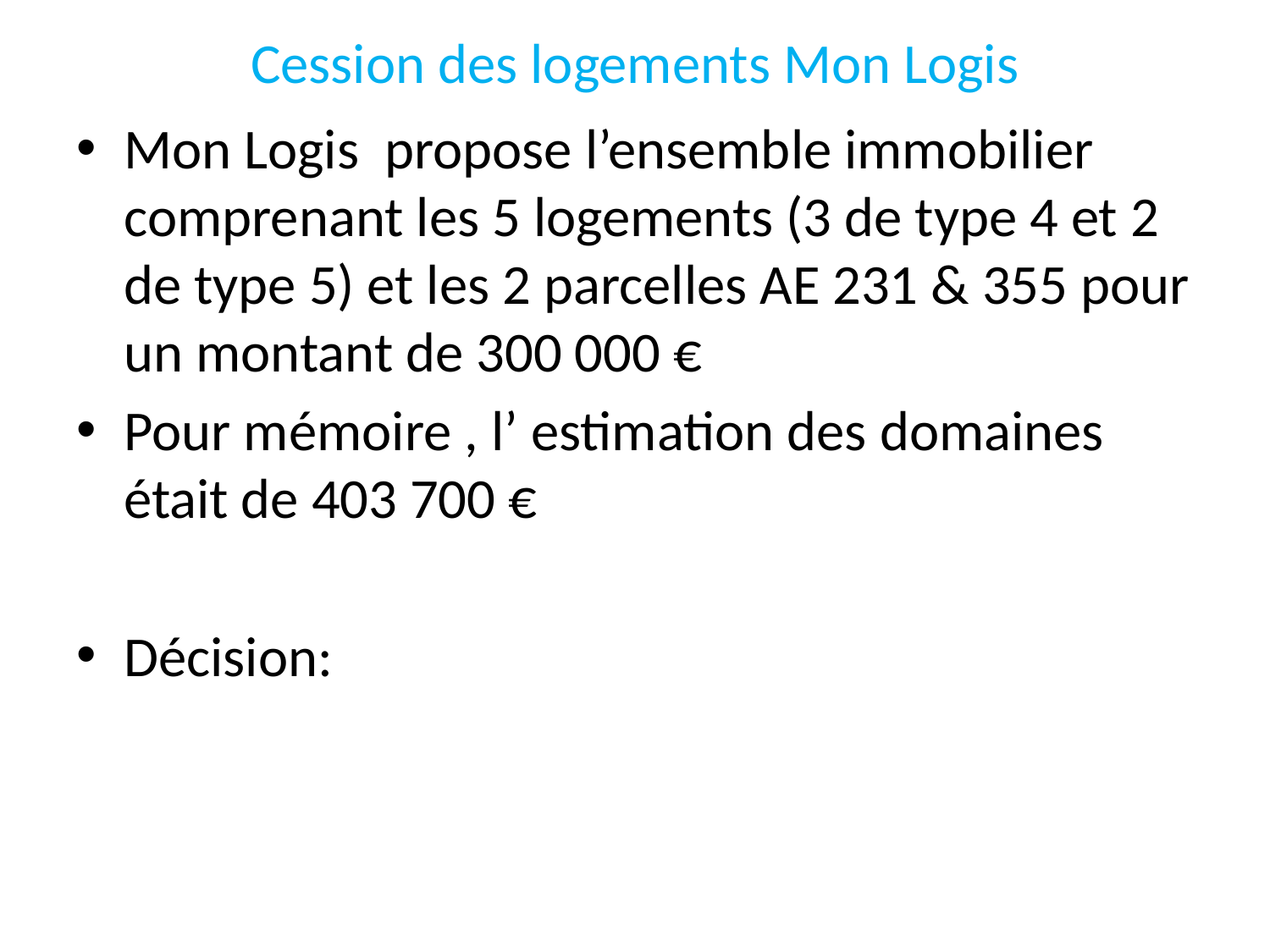

# Cession des logements Mon Logis
Mon Logis  propose l’ensemble immobilier  comprenant les 5 logements (3 de type 4 et 2 de type 5) et les 2 parcelles AE 231 & 355 pour un montant de 300 000 €
Pour mémoire , l’ estimation des domaines était de 403 700 €

Décision: